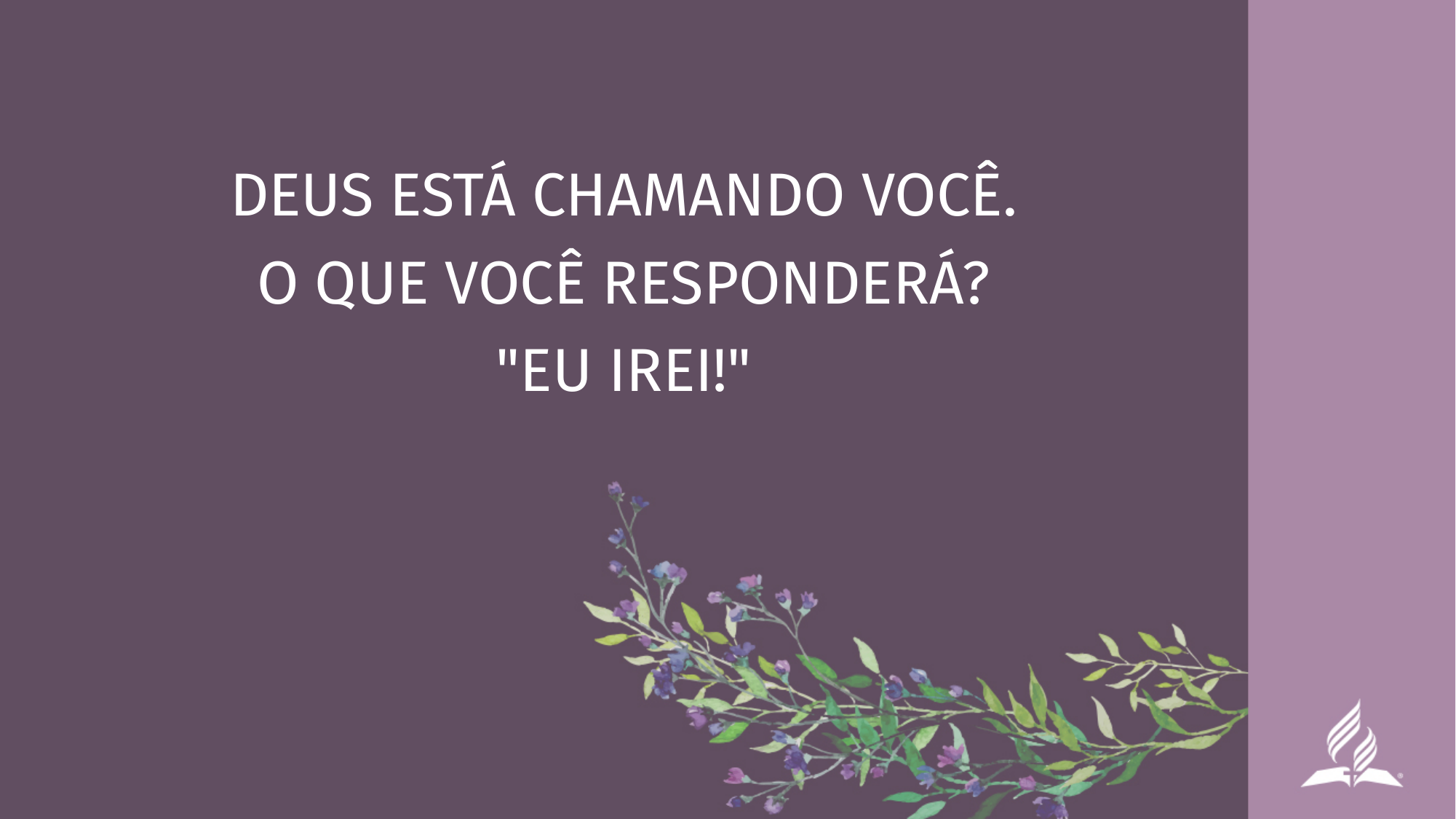

DEUS ESTÁ CHAMANDO VOCÊ.
O QUE VOCÊ RESPONDERÁ?
"EU IREI!"